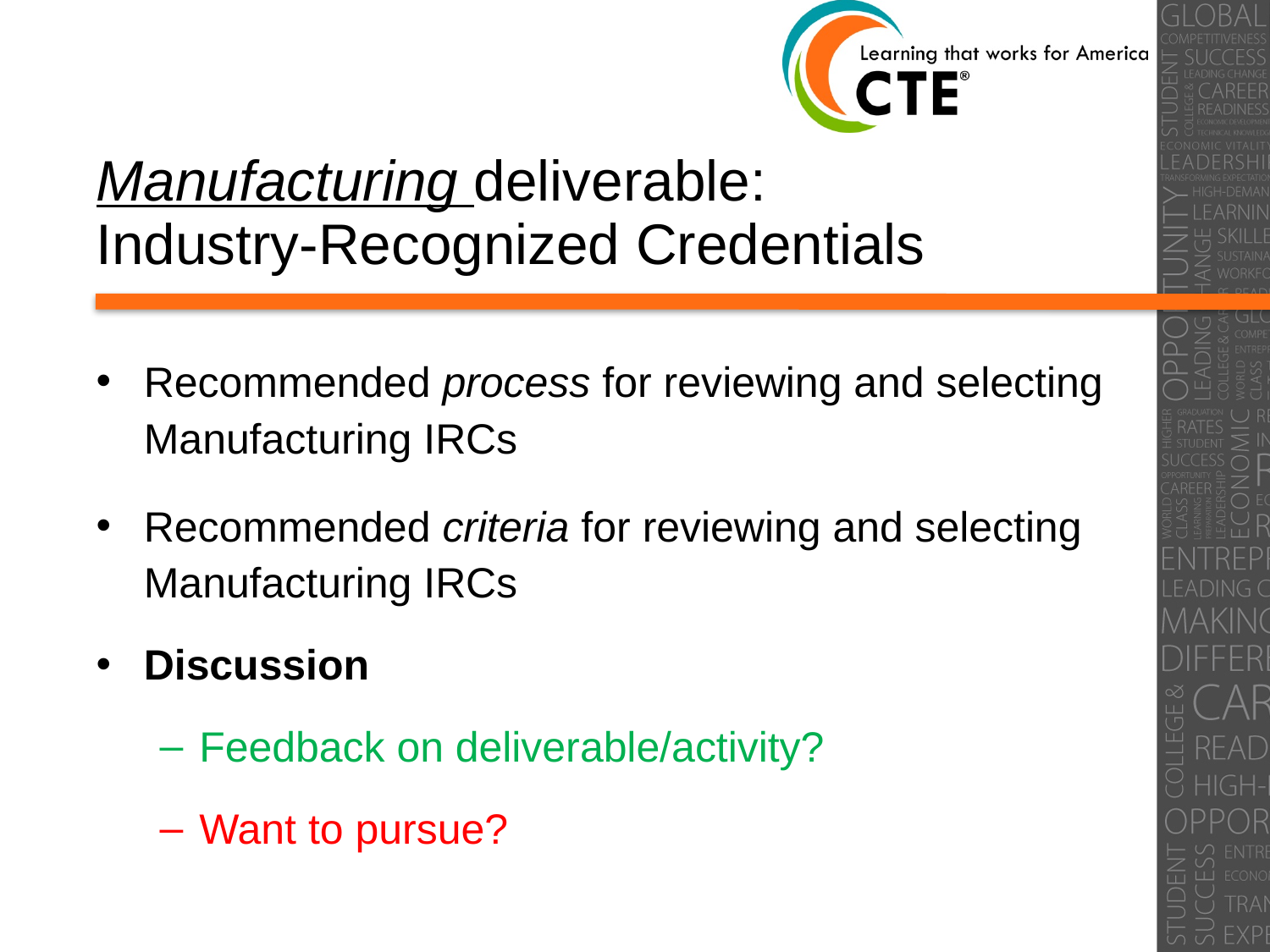

# Manufacturing deliverable: Industry-Recognized Credentials
Recommended process for reviewing and selecting Manufacturing IRCs
Recommended criteria for reviewing and selecting Manufacturing IRCs
Discussion
Feedback on deliverable/activity?
Want to pursue?